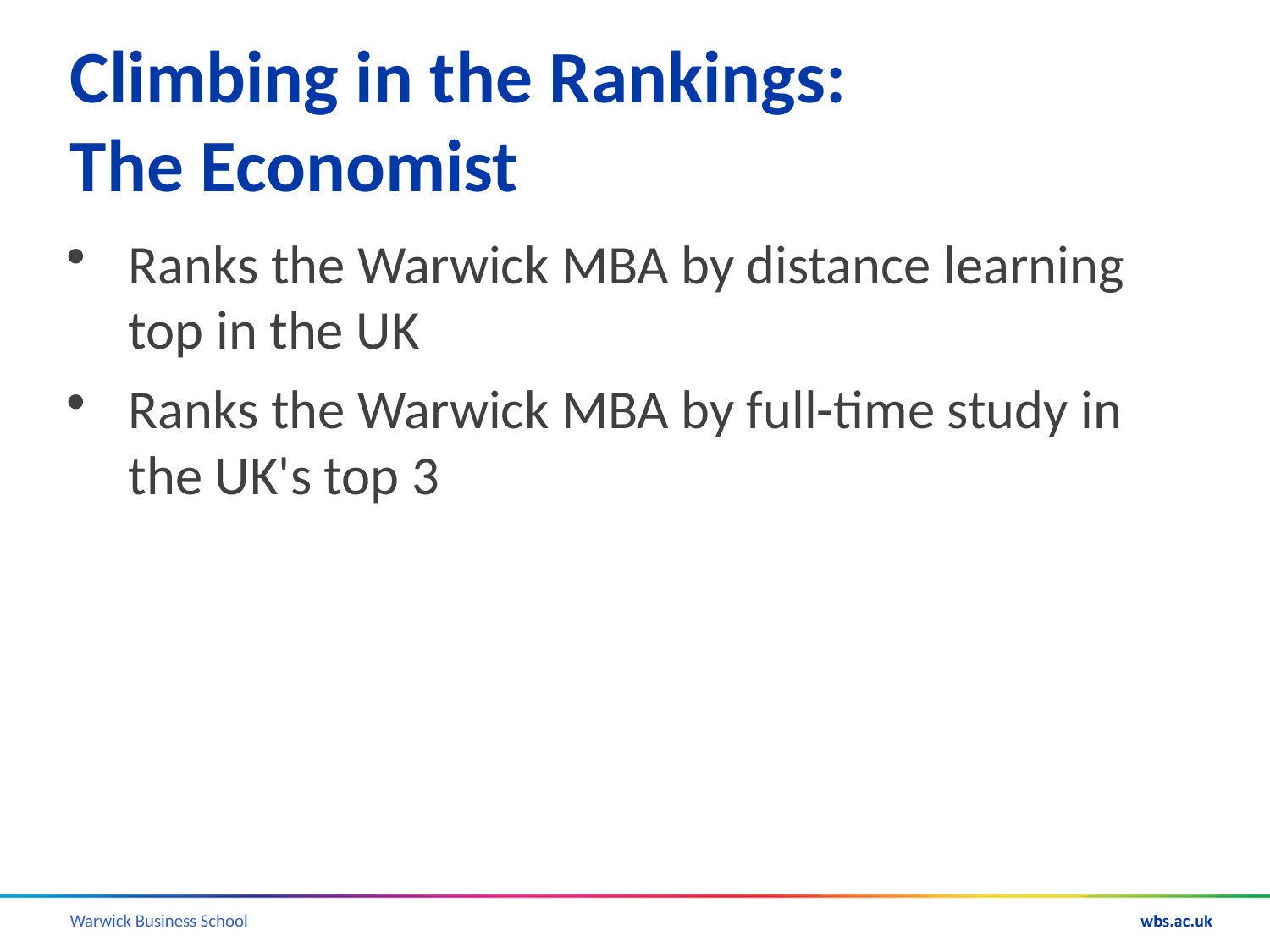

# Climbing in the Rankings: The Economist
Ranks the Warwick MBA by distance learning top in the UK
Ranks the Warwick MBA by full-time study in the UK's top 3